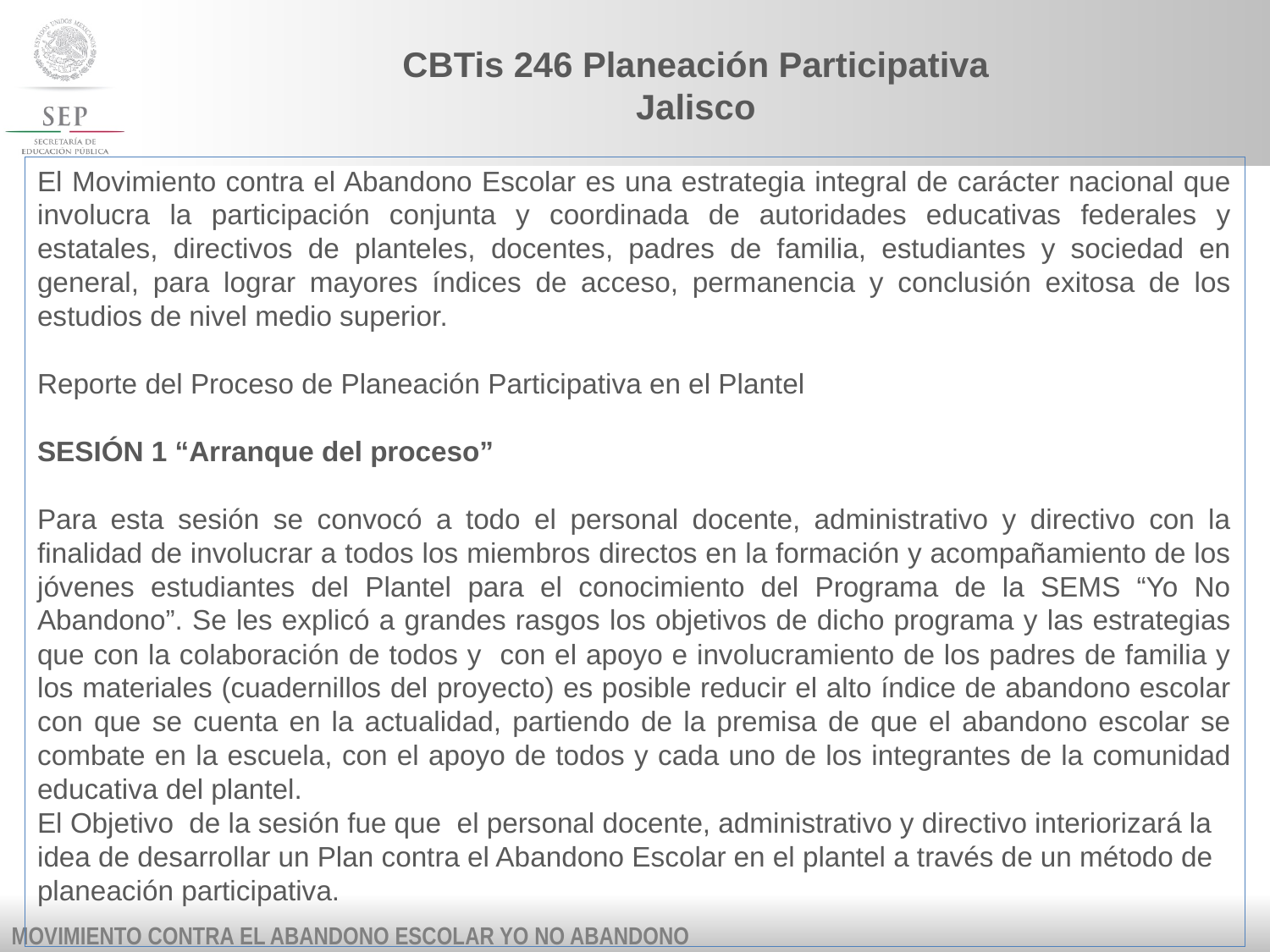

CBTis 246 Planeación Participativa
Jalisco
El Movimiento contra el Abandono Escolar es una estrategia integral de carácter nacional que involucra la participación conjunta y coordinada de autoridades educativas federales y estatales, directivos de planteles, docentes, padres de familia, estudiantes y sociedad en general, para lograr mayores índices de acceso, permanencia y conclusión exitosa de los estudios de nivel medio superior.

Reporte del Proceso de Planeación Participativa en el Plantel

SESIÓN 1 “Arranque del proceso”

Para esta sesión se convocó a todo el personal docente, administrativo y directivo con la finalidad de involucrar a todos los miembros directos en la formación y acompañamiento de los jóvenes estudiantes del Plantel para el conocimiento del Programa de la SEMS “Yo No Abandono”. Se les explicó a grandes rasgos los objetivos de dicho programa y las estrategias que con la colaboración de todos y  con el apoyo e involucramiento de los padres de familia y los materiales (cuadernillos del proyecto) es posible reducir el alto índice de abandono escolar con que se cuenta en la actualidad, partiendo de la premisa de que el abandono escolar se combate en la escuela, con el apoyo de todos y cada uno de los integrantes de la comunidad educativa del plantel.
El Objetivo  de la sesión fue que  el personal docente, administrativo y directivo interiorizará la idea de desarrollar un Plan contra el Abandono Escolar en el plantel a través de un método de planeación participativa.